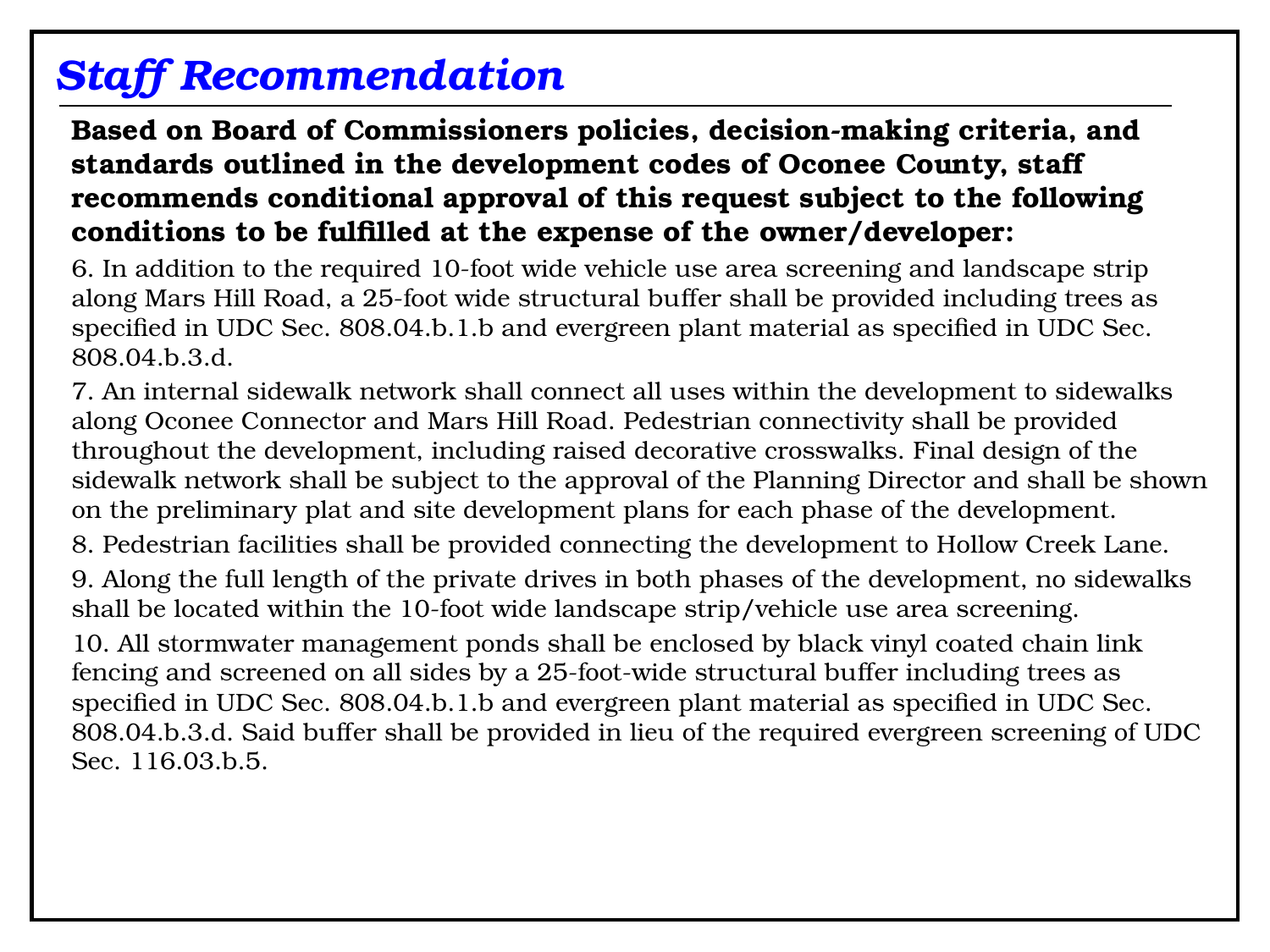

Staff Recommendation
Based on Board of Commissioners policies, decision-making criteria, and standards outlined in the development codes of Oconee County, staff recommends conditional approval of this request subject to the following conditions to be fulfilled at the expense of the owner/developer:
6. In addition to the required 10-foot wide vehicle use area screening and landscape strip along Mars Hill Road, a 25-foot wide structural buffer shall be provided including trees as specified in UDC Sec. 808.04.b.1.b and evergreen plant material as specified in UDC Sec. 808.04.b.3.d.
7. An internal sidewalk network shall connect all uses within the development to sidewalks along Oconee Connector and Mars Hill Road. Pedestrian connectivity shall be provided throughout the development, including raised decorative crosswalks. Final design of the sidewalk network shall be subject to the approval of the Planning Director and shall be shown on the preliminary plat and site development plans for each phase of the development.
8. Pedestrian facilities shall be provided connecting the development to Hollow Creek Lane.
9. Along the full length of the private drives in both phases of the development, no sidewalks shall be located within the 10-foot wide landscape strip/vehicle use area screening.
10. All stormwater management ponds shall be enclosed by black vinyl coated chain link fencing and screened on all sides by a 25-foot-wide structural buffer including trees as specified in UDC Sec. 808.04.b.1.b and evergreen plant material as specified in UDC Sec. 808.04.b.3.d. Said buffer shall be provided in lieu of the required evergreen screening of UDC Sec. 116.03.b.5.